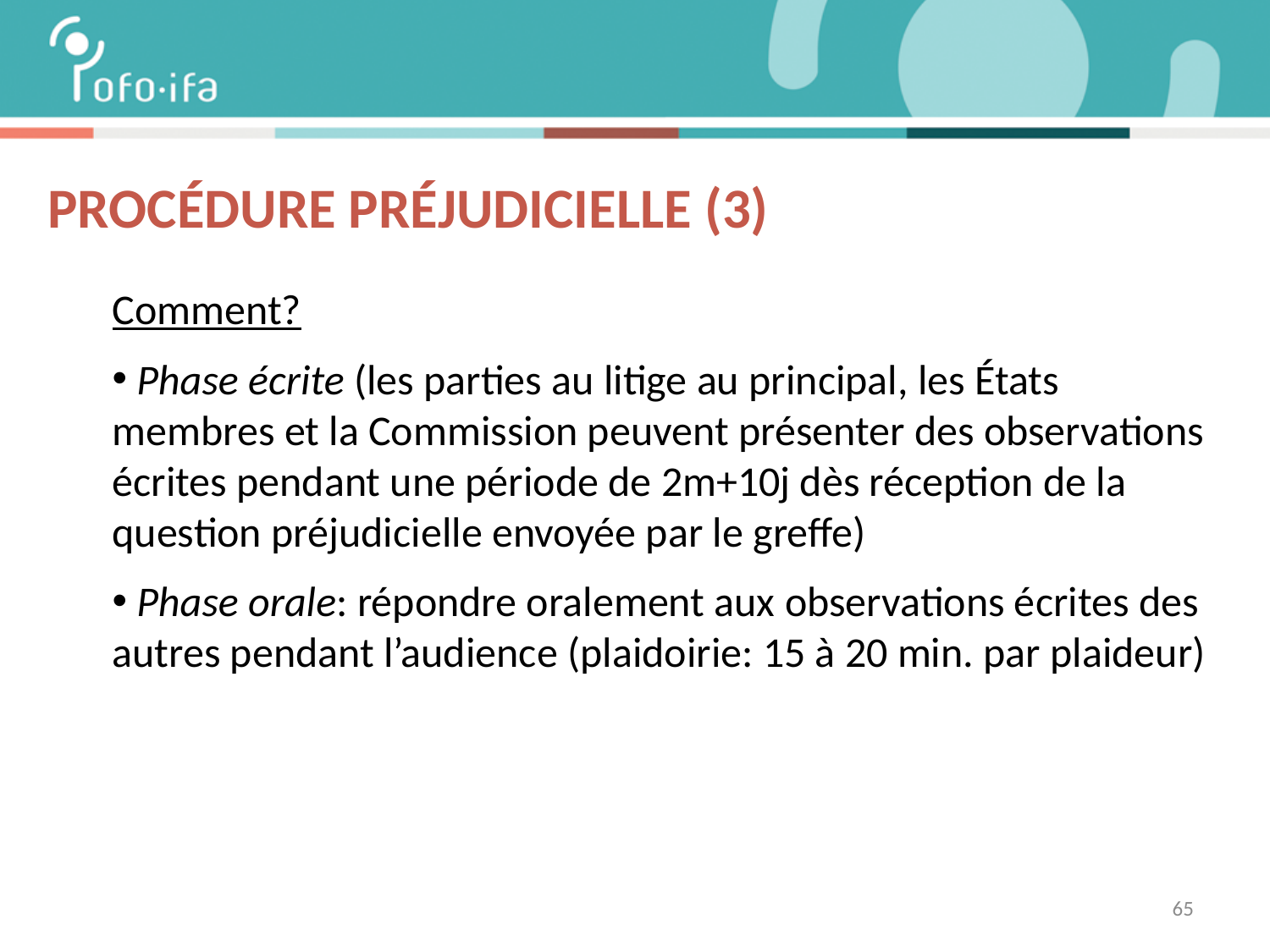

Procédure préjudicielle (3)
Comment?
 Phase écrite (les parties au litige au principal, les États membres et la Commission peuvent présenter des observations écrites pendant une période de 2m+10j dès réception de la question préjudicielle envoyée par le greffe)
 Phase orale: répondre oralement aux observations écrites des autres pendant l’audience (plaidoirie: 15 à 20 min. par plaideur)

65